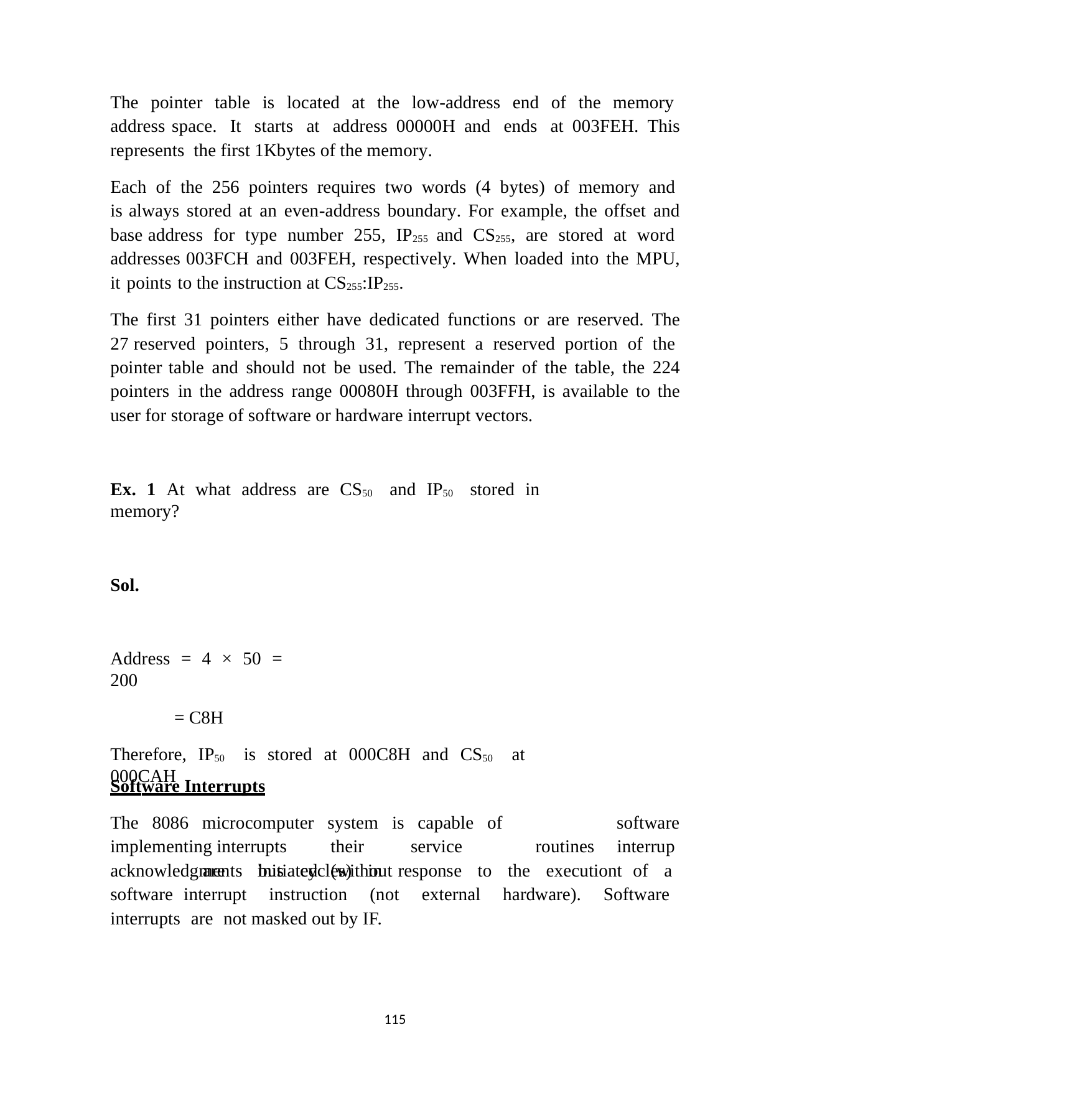

The  pointer  table  is  located  at  the  low-address  end  of  the  memory  address space.  It  starts  at  address 00000H and  ends  at 003FEH. This represents  the first 1Kbytes of the memory.

Each  of  the  256  pointers  requires  two  words  (4  bytes)  of  memory  and  is always stored at an even-address boundary. For example, the offset and base address  for  type  number  255,  IP255  and  CS255,  are  stored  at  word  addresses 003FCH and 003FEH, respectively. When loaded into the MPU, it points to the instruction at CS255:IP255.

The first 31 pointers either have dedicated functions or are reserved. The 27 reserved  pointers,  5  through  31,  represent  a  reserved  portion  of  the  pointer table and should not be used. The remainder of the table, the 224 pointers in the address range 00080H through 003FFH, is available to the user for storage of software or hardware interrupt vectors.

Ex. 1 At what address are CS50  and IP50  stored in memory?

Sol.

Address = 4 × 50 = 200

= C8H

Therefore, IP50  is stored at 000C8H and CS50  at 000CAH
Software Interrupts

The   8086   microcomputer   system   is   capable   of   implementing interrupts	their	service	routines	are	initiated	(without
software interrupt
acknowledgments  bus  cycles)  in  response  to  the  execution  of  a  software interrupt  instruction  (not  external  hardware).  Software  interrupts  are  not masked out by IF.
115